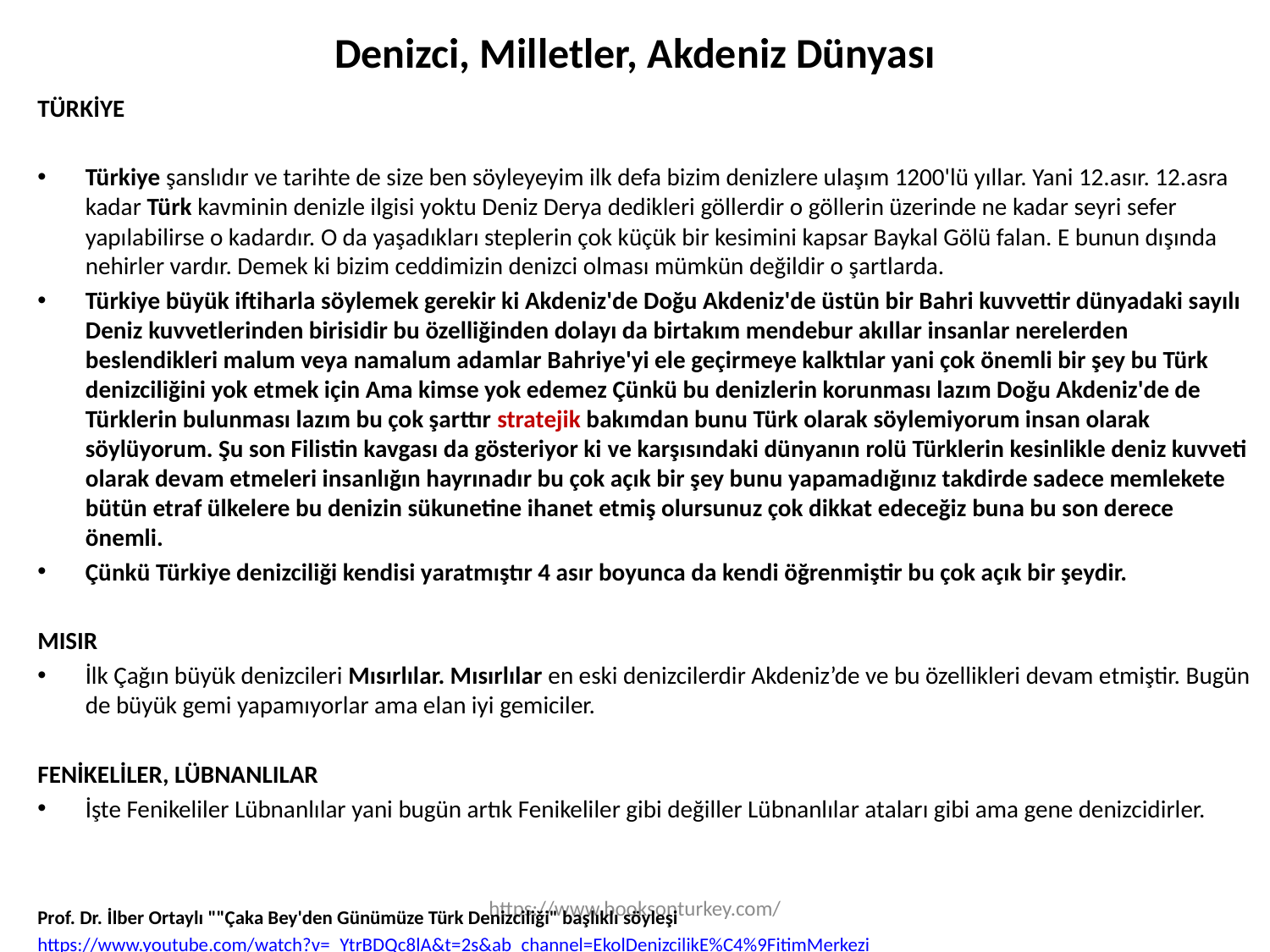

# Denizci, Milletler, Akdeniz Dünyası
TÜRKİYE

Türkiye şanslıdır ve tarihte de size ben söyleyeyim ilk defa bizim denizlere ulaşım 1200'lü yıllar. Yani 12.asır. 12.asra kadar Türk kavminin denizle ilgisi yoktu Deniz Derya dedikleri göllerdir o göllerin üzerinde ne kadar seyri sefer yapılabilirse o kadardır. O da yaşadıkları steplerin çok küçük bir kesimini kapsar Baykal Gölü falan. E bunun dışında nehirler vardır. Demek ki bizim ceddimizin denizci olması mümkün değildir o şartlarda.
Türkiye büyük iftiharla söylemek gerekir ki Akdeniz'de Doğu Akdeniz'de üstün bir Bahri kuvvettir dünyadaki sayılı Deniz kuvvetlerinden birisidir bu özelliğinden dolayı da birtakım mendebur akıllar insanlar nerelerden beslendikleri malum veya namalum adamlar Bahriye'yi ele geçirmeye kalktılar yani çok önemli bir şey bu Türk denizciliğini yok etmek için Ama kimse yok edemez Çünkü bu denizlerin korunması lazım Doğu Akdeniz'de de Türklerin bulunması lazım bu çok şarttır stratejik bakımdan bunu Türk olarak söylemiyorum insan olarak söylüyorum. Şu son Filistin kavgası da gösteriyor ki ve karşısındaki dünyanın rolü Türklerin kesinlikle deniz kuvveti olarak devam etmeleri insanlığın hayrınadır bu çok açık bir şey bunu yapamadığınız takdirde sadece memlekete bütün etraf ülkelere bu denizin sükunetine ihanet etmiş olursunuz çok dikkat edeceğiz buna bu son derece önemli.
Çünkü Türkiye denizciliği kendisi yaratmıştır 4 asır boyunca da kendi öğrenmiştir bu çok açık bir şeydir.

MISIR
İlk Çağın büyük denizcileri Mısırlılar. Mısırlılar en eski denizcilerdir Akdeniz’de ve bu özellikleri devam etmiştir. Bugün de büyük gemi yapamıyorlar ama elan iyi gemiciler.

FENİKELİLER, LÜBNANLILAR
İşte Fenikeliler Lübnanlılar yani bugün artık Fenikeliler gibi değiller Lübnanlılar ataları gibi ama gene denizcidirler.

Prof. Dr. İlber Ortaylı ""Çaka Bey'den Günümüze Türk Denizciliği" başlıklı söyleşi
https://www.youtube.com/watch?v=_YtrBDQc8lA&t=2s&ab_channel=EkolDenizcilikE%C4%9FitimMerkezi

https://www.booksonturkey.com/